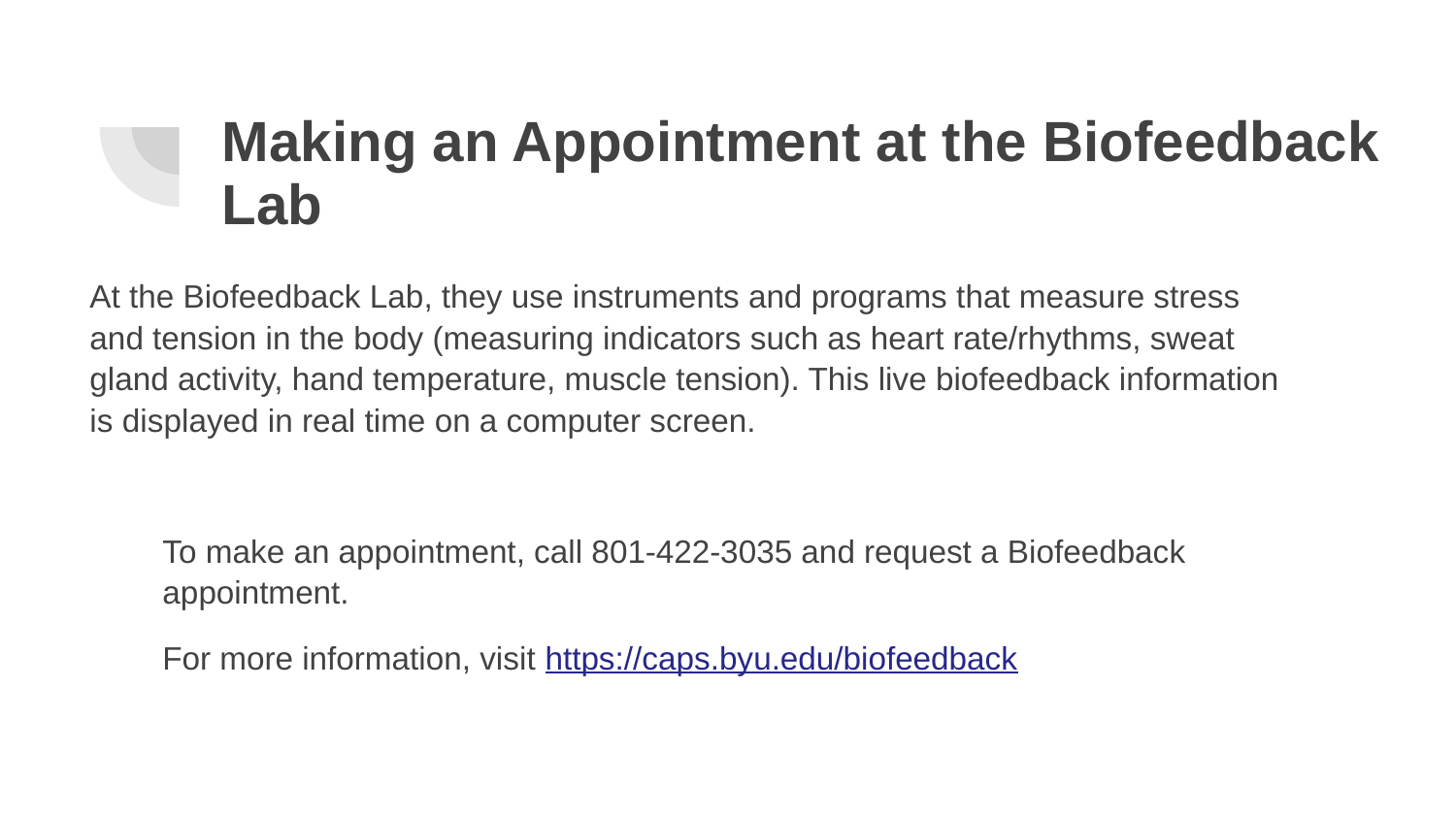

# Making an Appointment at the Biofeedback Lab
At the Biofeedback Lab, they use instruments and programs that measure stress and tension in the body (measuring indicators such as heart rate/rhythms, sweat gland activity, hand temperature, muscle tension). This live biofeedback information is displayed in real time on a computer screen.

To make an appointment, call 801-422-3035 and request a Biofeedback appointment.
For more information, visit https://caps.byu.edu/biofeedback